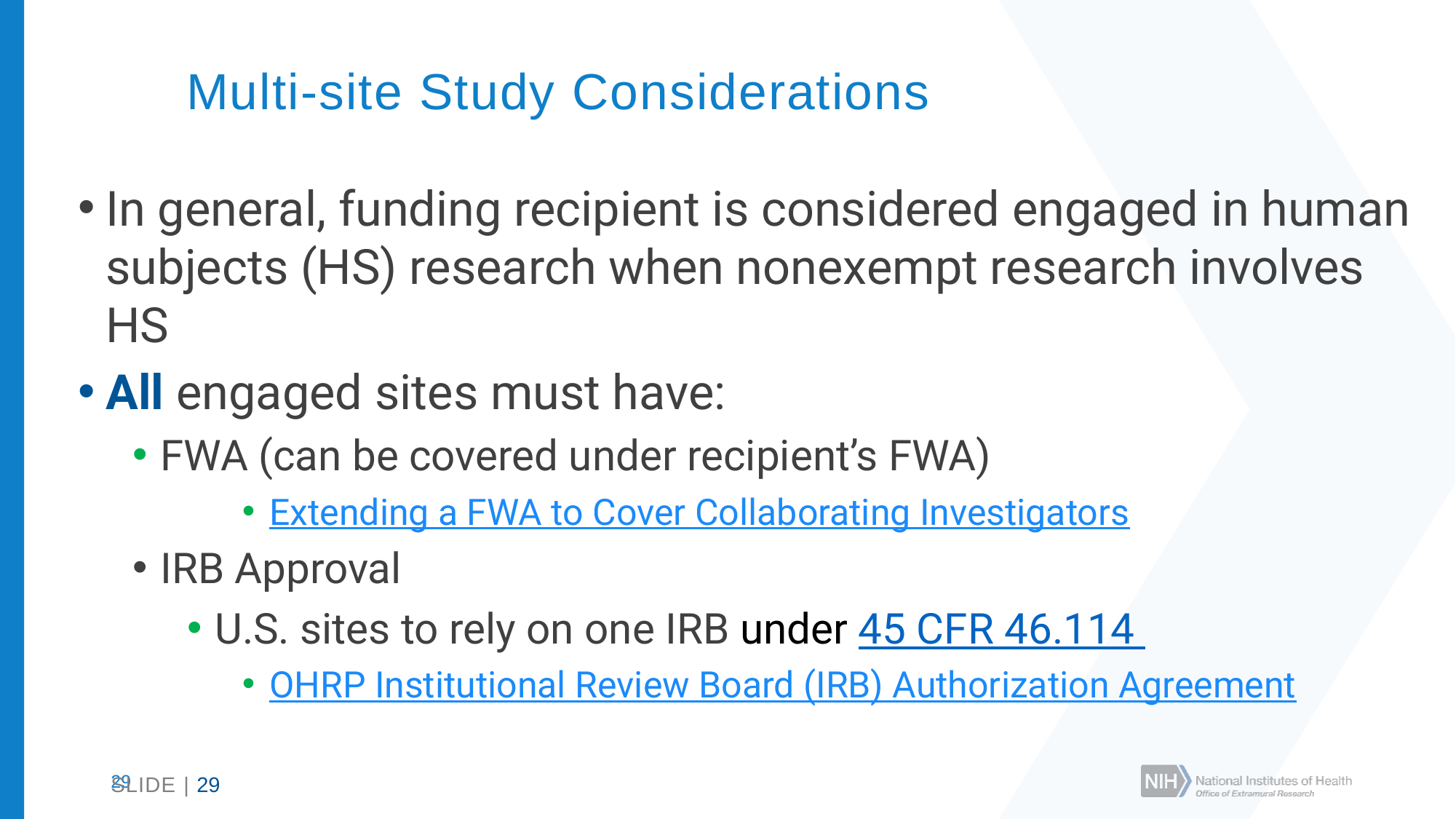

29
# Multi-site Study Considerations
In general, funding recipient is considered engaged in human subjects (HS) research when nonexempt research involves HS
All engaged sites must have:
FWA (can be covered under recipient’s FWA)
Extending a FWA to Cover Collaborating Investigators
IRB Approval
U.S. sites to rely on one IRB under 45 CFR 46.114
OHRP Institutional Review Board (IRB) Authorization Agreement

SLIDE | 29